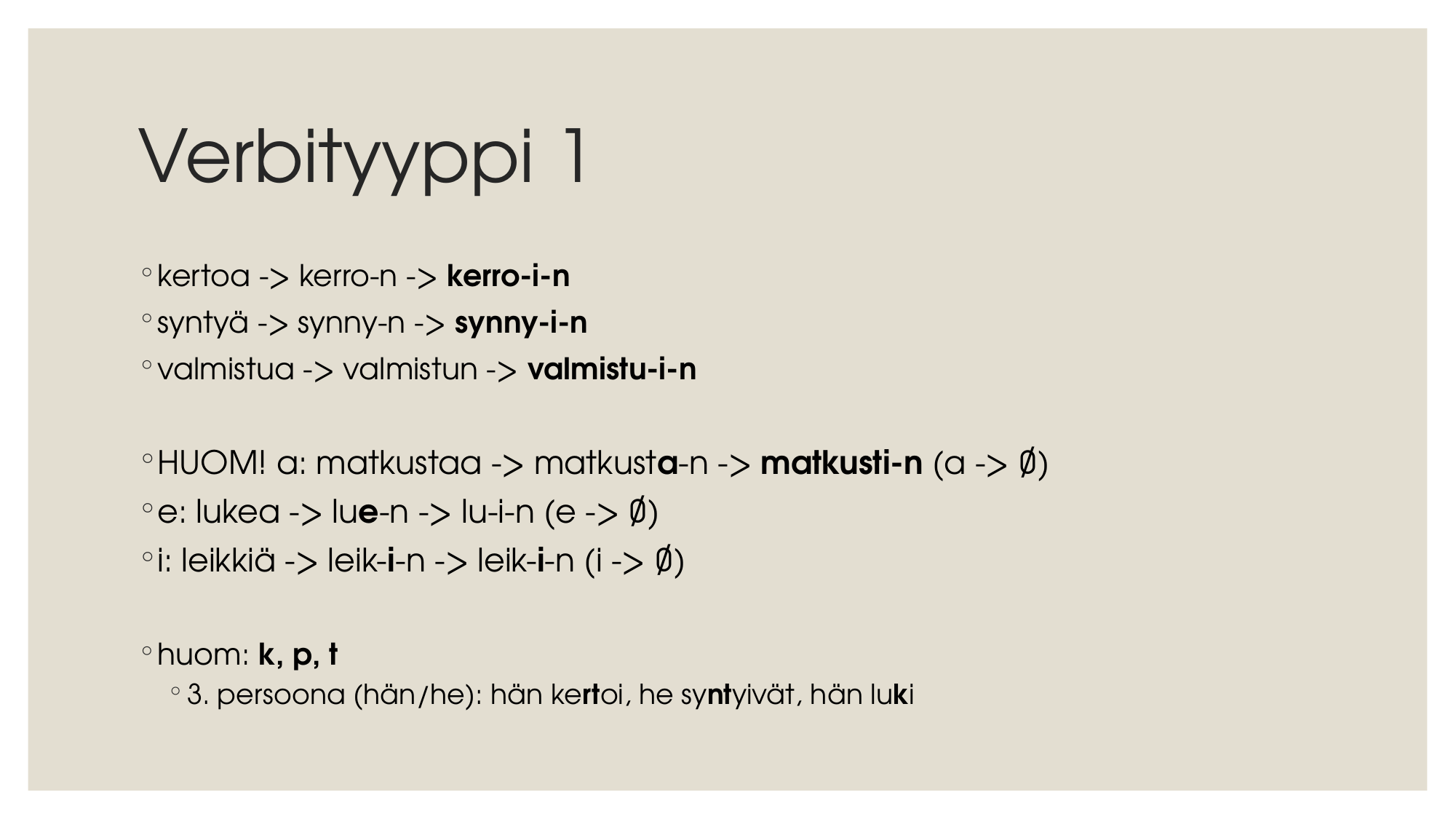

# Verbityyppi 1
kertoa -> kerro-n -> kerro-i-n
syntyä -> synny-n -> synny-i-n
valmistua -> valmistun -> valmistu-i-n

HUOM! a: matkustaa -> matkusta-n -> matkusti-n (a -> ∅)
e: lukea -> lue-n -> lu-i-n (e -> ∅)
i: leikkiä -> leik-i-n -> leik-i-n (i -> ∅)

huom: k, p, t
3. persoona (hän/he): hän kertoi, he syntyivät, hän luki